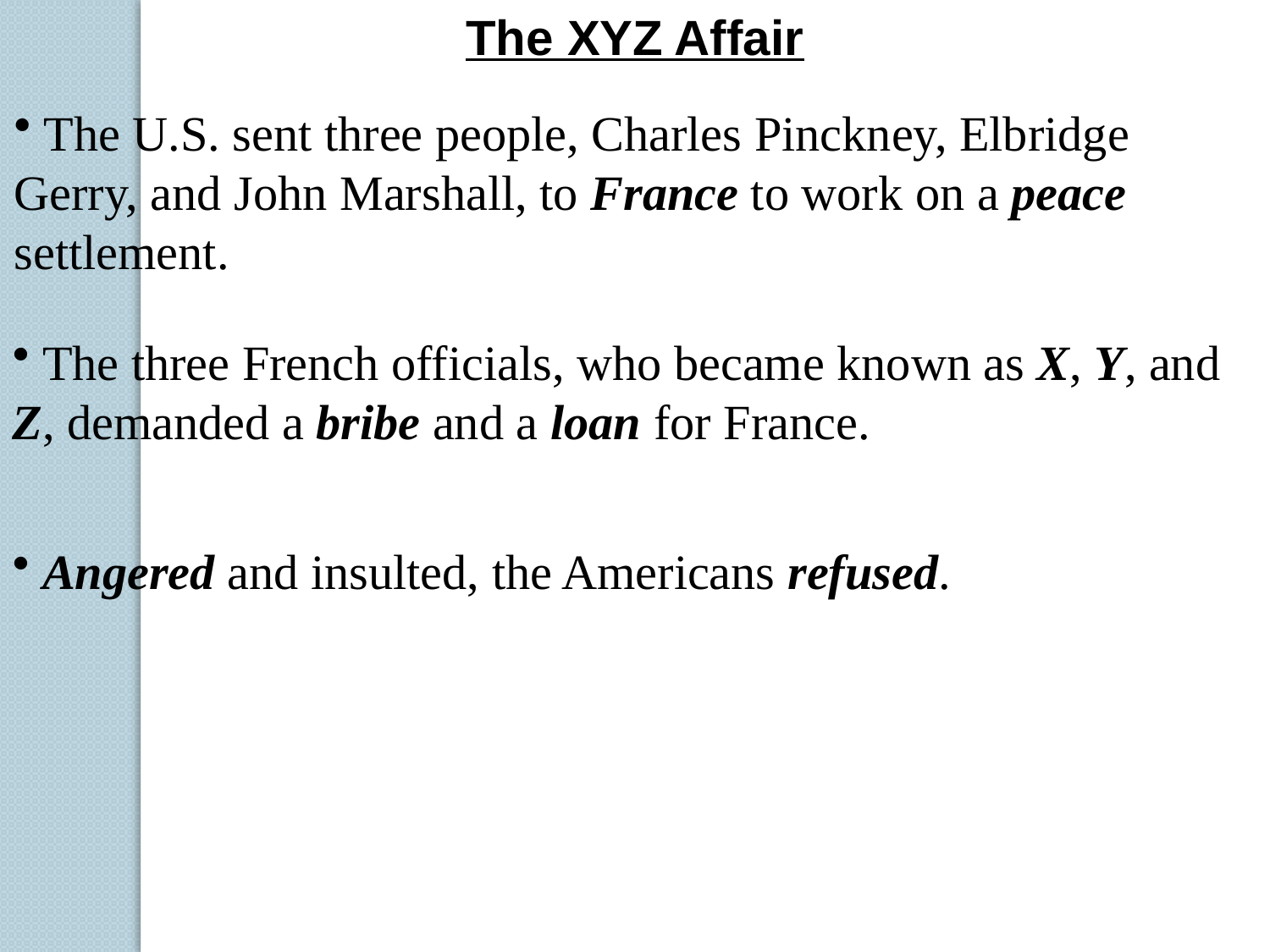

The XYZ Affair
 The U.S. sent three people, Charles Pinckney, Elbridge Gerry, and John Marshall, to France to work on a peace settlement.
 The three French officials, who became known as X, Y, and Z, demanded a bribe and a loan for France.
 Angered and insulted, the Americans refused.